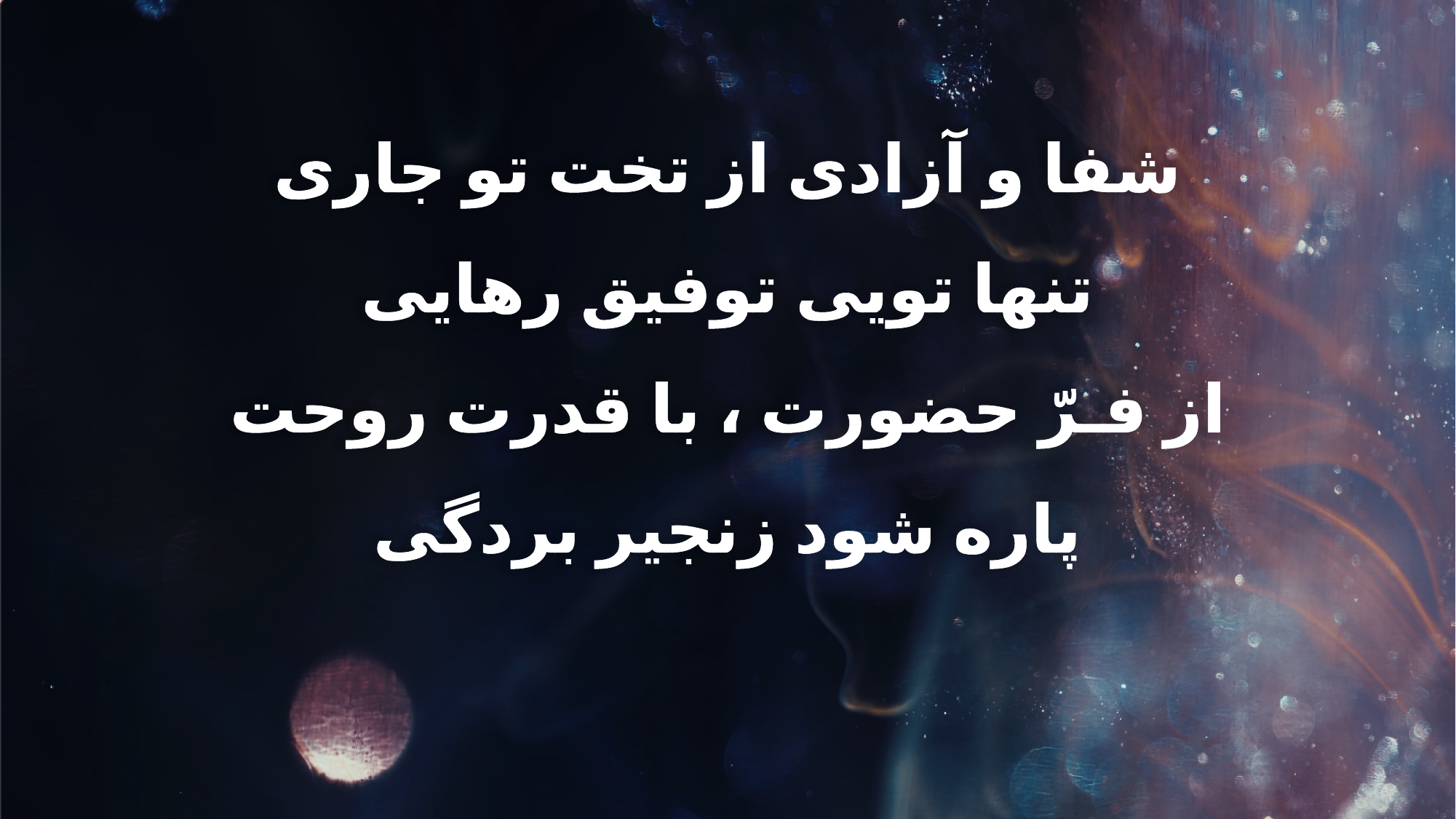

شفا و آزادی از تخت تو جاری
تنها تویی توفیق رهایی
از فـرّ حضورت ، با قدرت روحت
پاره شود زنجیر بردگی